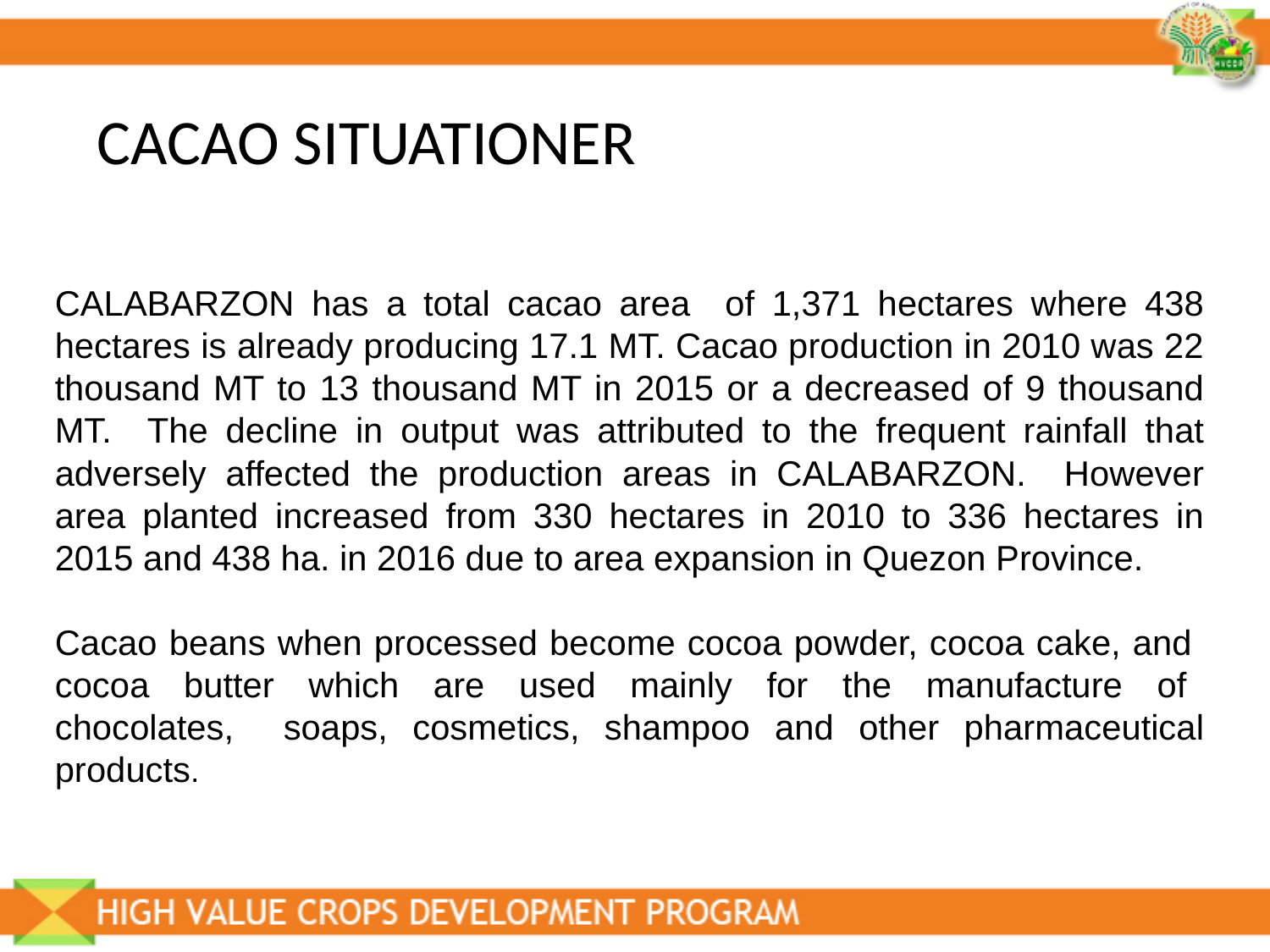

CACAO SITUATIONER
CALABARZON has a total cacao area  of 1,371 hectares where 438 hectares is already producing 17.1 MT. Cacao production in 2010 was 22 thousand MT to 13 thousand MT in 2015 or a decreased of 9 thousand MT.  The decline in output was attributed to the frequent rainfall that adversely affected the production areas in CALABARZON.  However area planted increased from 330 hectares in 2010 to 336 hectares in 2015 and 438 ha. in 2016 due to area expansion in Quezon Province.

Cacao beans when processed become cocoa powder, cocoa cake, and  cocoa  butter  which  are  used  mainly  for  the  manufacture  of  chocolates,  soaps, cosmetics, shampoo and other pharmaceutical products.